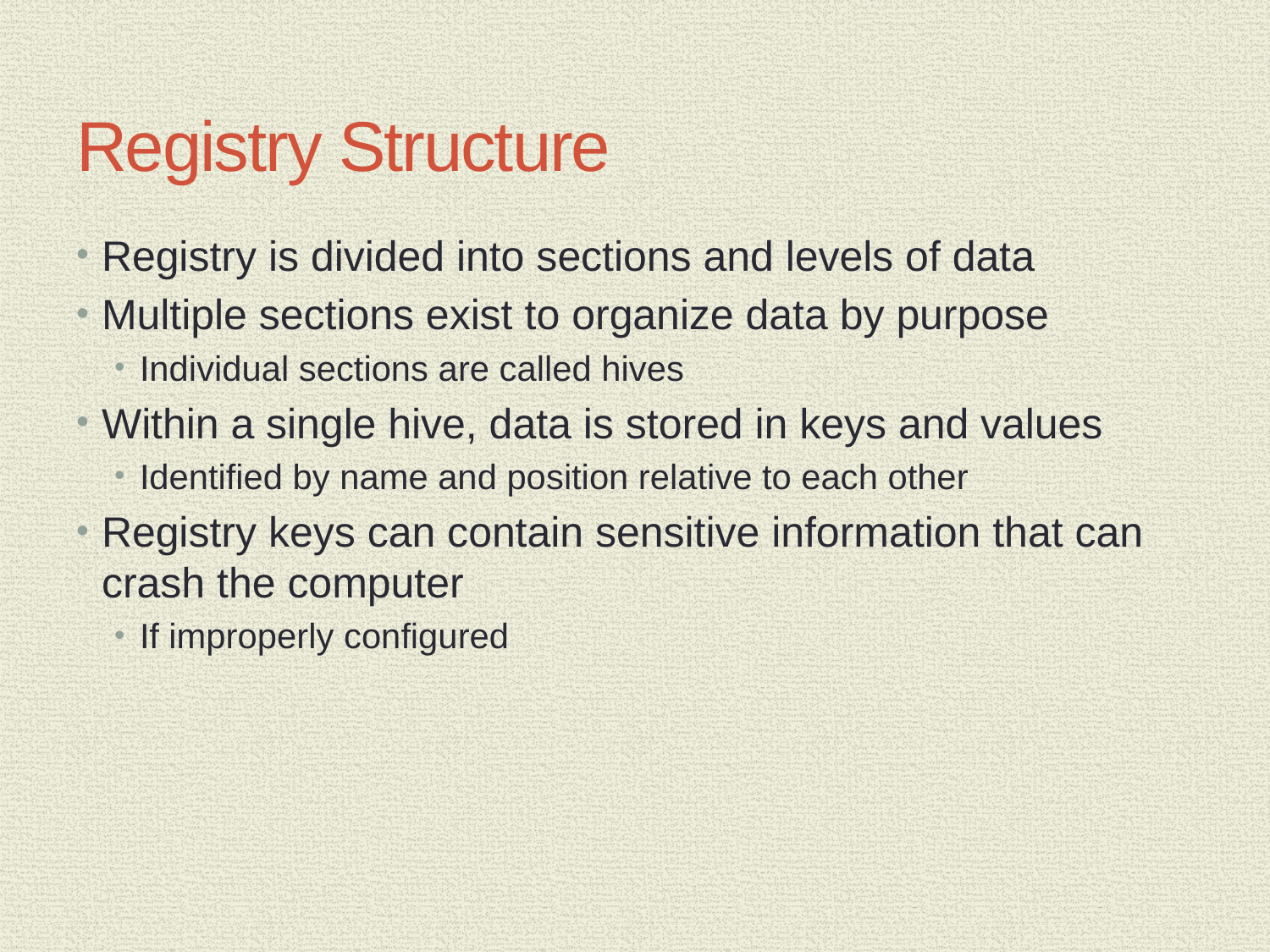

# Registry Structure
Registry is divided into sections and levels of data
Multiple sections exist to organize data by purpose
Individual sections are called hives
Within a single hive, data is stored in keys and values
Identified by name and position relative to each other
Registry keys can contain sensitive information that can crash the computer
If improperly configured